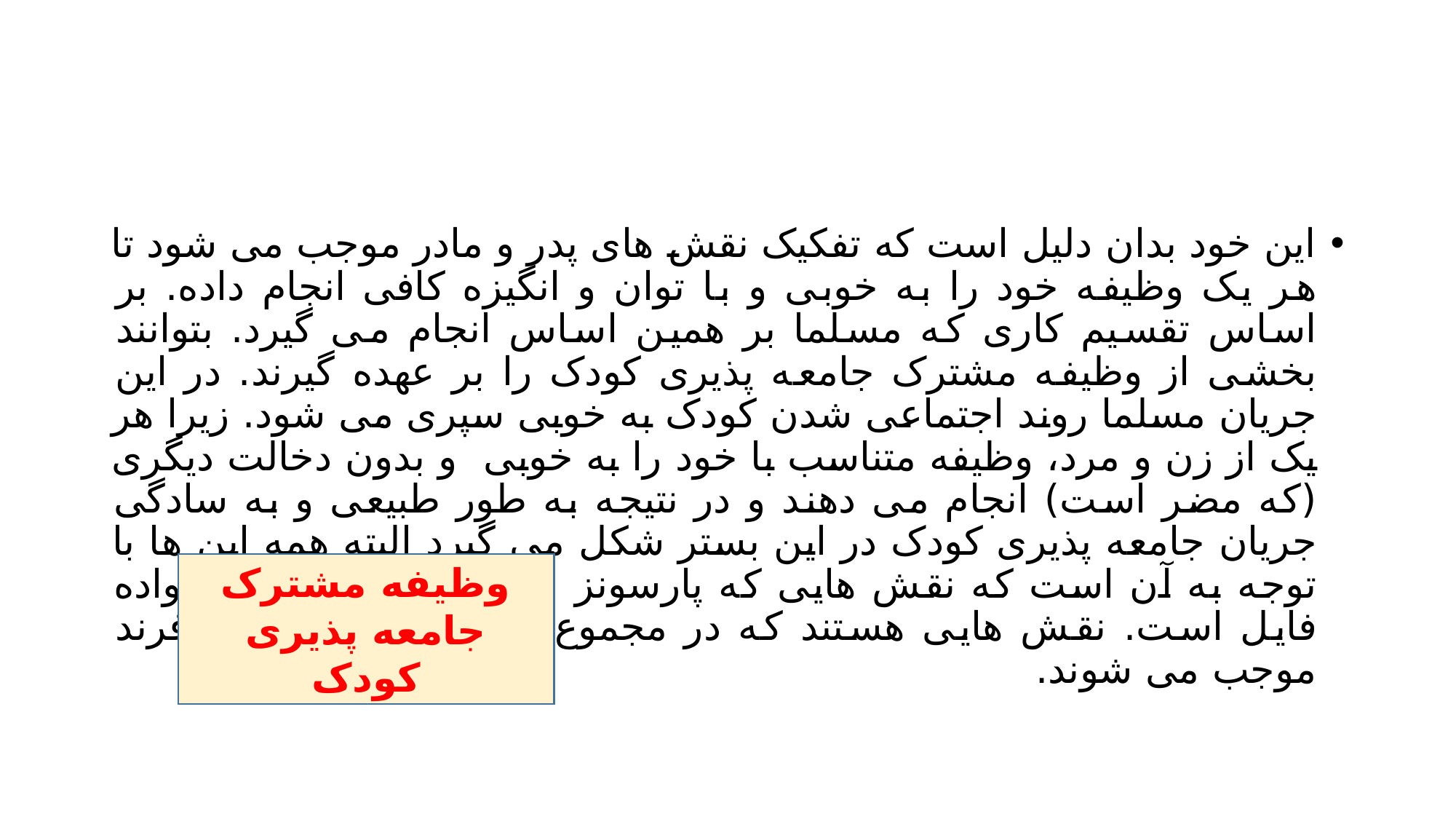

#
این خود بدان دلیل است که تفکیک نقش های پدر و مادر موجب می شود تا هر یک وظیفه خود را به خوبی و با توان و انگیزه کافی انجام داده. بر اساس تقسیم کاری که مسلما بر همین اساس انجام می گیرد. بتوانند بخشی از وظیفه مشترک جامعه پذیری کودک را بر عهده گیرند. در این جریان مسلما روند اجتماعی شدن کودک به خوبی سپری می شود. زیرا هر یک از زن و مرد، وظیفه متناسب با خود را به خوبی  و بدون دخالت دیگری (که مضر است) انجام می دهند و در نتیجه به طور طبیعی و به سادگی جریان جامعه پذیری کودک در این بستر شکل می گیرد البته همه این ها با توجه به آن است که نقش هایی که پارسونز  برای زن و مرد در خانواده فایل است. نقش هایی هستند که در مجموع آن روند را در مورد فرند موجب می شوند.

وظیفه مشترک جامعه پذیری کودک